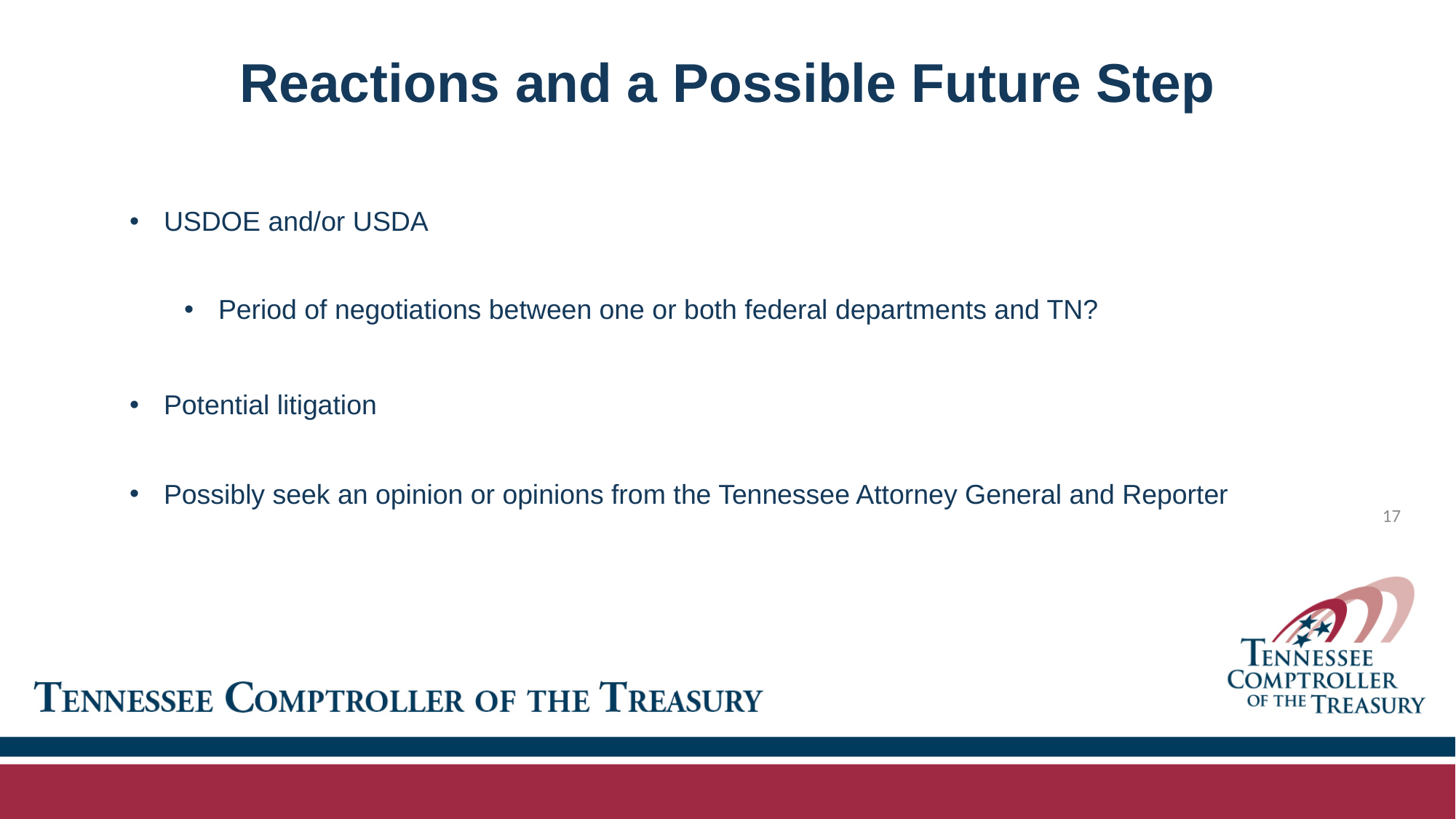

# Reactions and a Possible Future Step
USDOE and/or USDA

Period of negotiations between one or both federal departments and TN?

Potential litigation

Possibly seek an opinion or opinions from the Tennessee Attorney General and Reporter
17